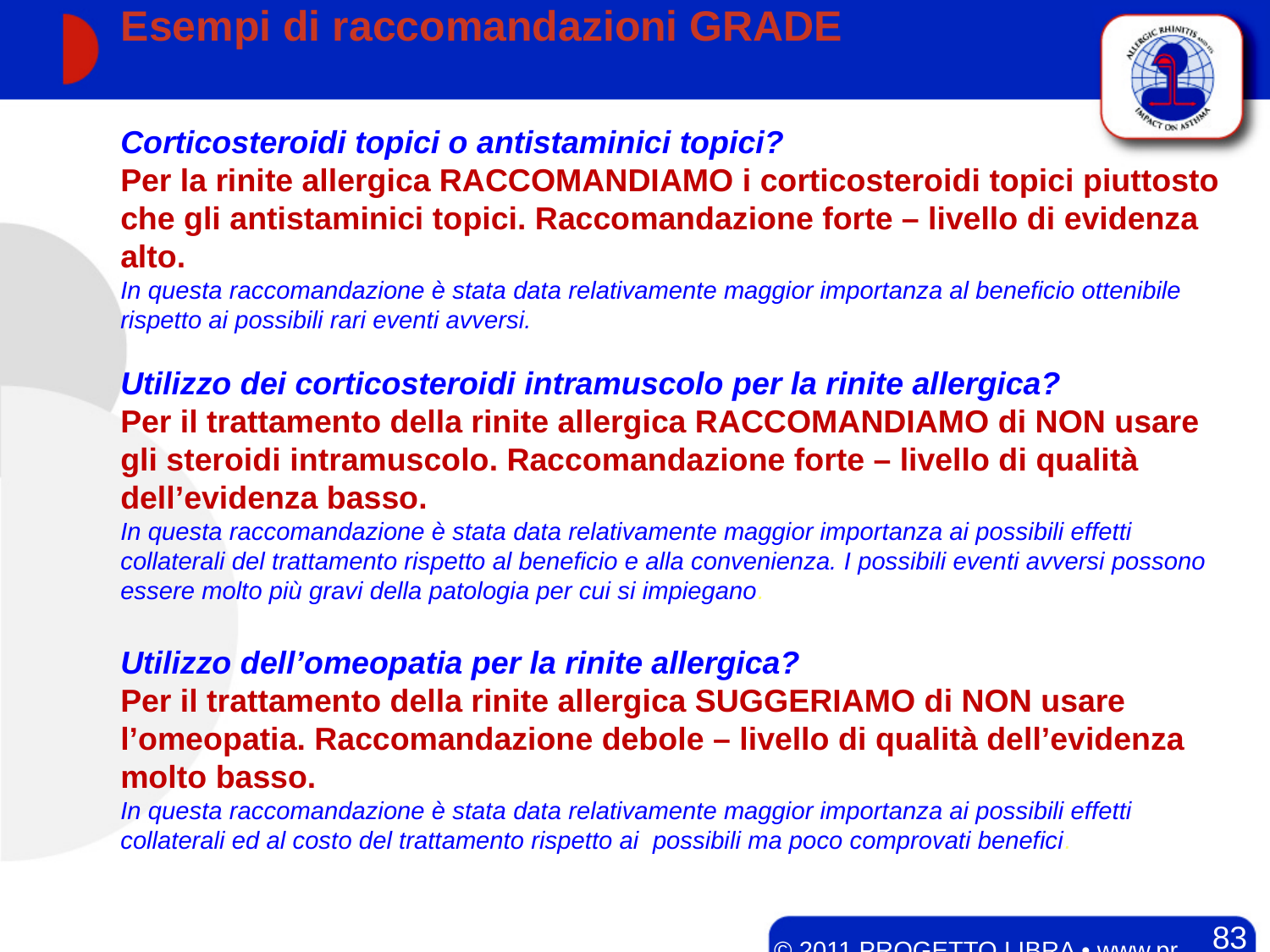

# Esempi di raccomandazioni GRADE

Corticosteroidi topici o antistaminici topici?
Per la rinite allergica RACCOMANDIAMO i corticosteroidi topici piuttosto che gli antistaminici topici. Raccomandazione forte – livello di evidenza alto.
In questa raccomandazione è stata data relativamente maggior importanza al beneficio ottenibile rispetto ai possibili rari eventi avversi.

Utilizzo dei corticosteroidi intramuscolo per la rinite allergica?
Per il trattamento della rinite allergica RACCOMANDIAMO di NON usare gli steroidi intramuscolo. Raccomandazione forte – livello di qualità dell’evidenza basso.
In questa raccomandazione è stata data relativamente maggior importanza ai possibili effetti collaterali del trattamento rispetto al beneficio e alla convenienza. I possibili eventi avversi possono essere molto più gravi della patologia per cui si impiegano.

Utilizzo dell’omeopatia per la rinite allergica?
Per il trattamento della rinite allergica SUGGERIAMO di NON usare l’omeopatia. Raccomandazione debole – livello di qualità dell’evidenza molto basso.
In questa raccomandazione è stata data relativamente maggior importanza ai possibili effetti collaterali ed al costo del trattamento rispetto ai  possibili ma poco comprovati benefici.

83
© 2011 PROGETTO LIBRA • www.progetto-aria.it •